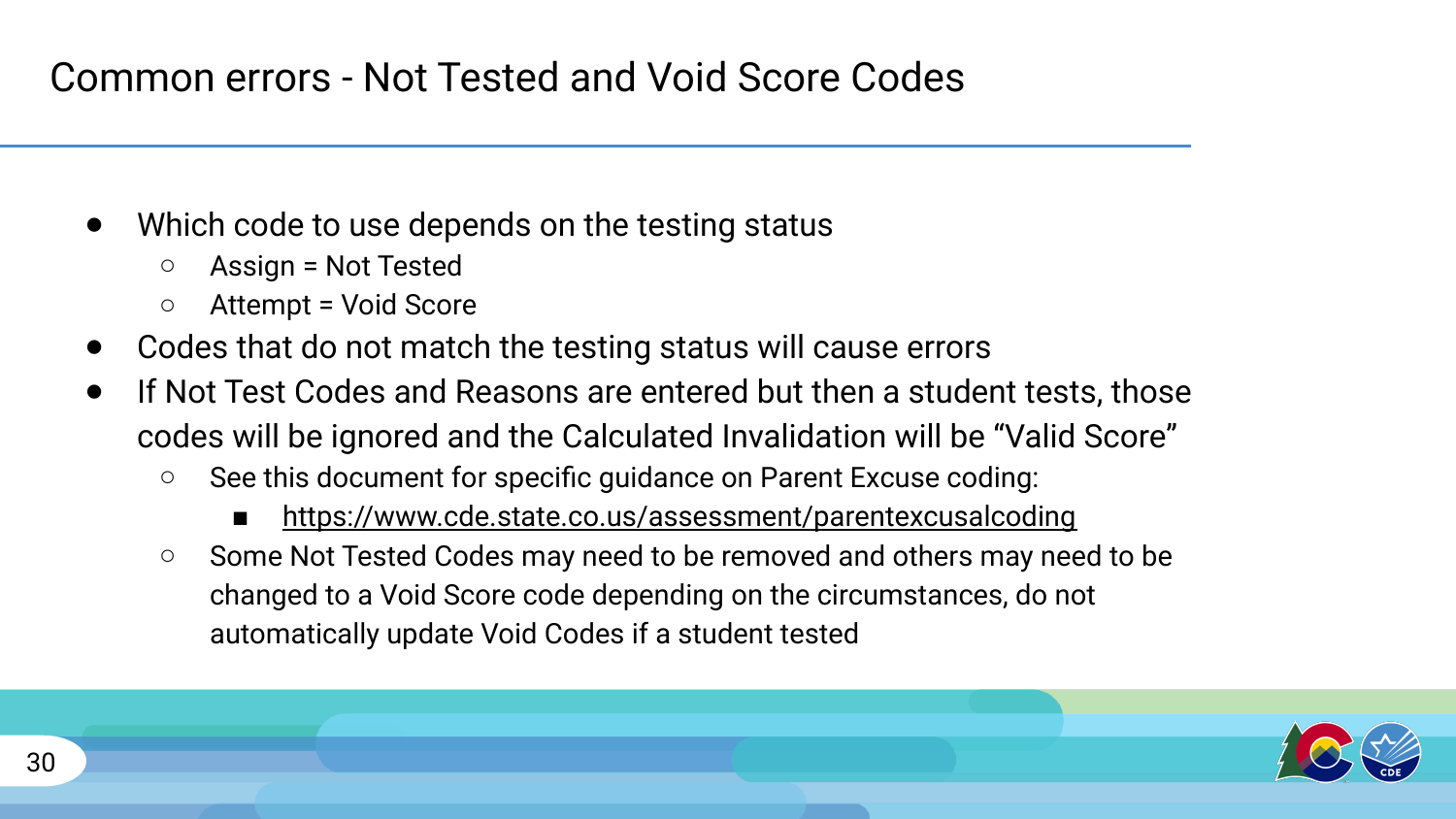

# Common errors - Not Tested and Void Score Codes
Which code to use depends on the testing status
Assign = Not Tested
Attempt = Void Score
Codes that do not match the testing status will cause errors
If Not Test Codes and Reasons are entered but then a student tests, those codes will be ignored and the Calculated Invalidation will be “Valid Score”
See this document for specific guidance on Parent Excuse coding:
https://www.cde.state.co.us/assessment/parentexcusalcoding
Some Not Tested Codes may need to be removed and others may need to be changed to a Void Score code depending on the circumstances, do not automatically update Void Codes if a student tested